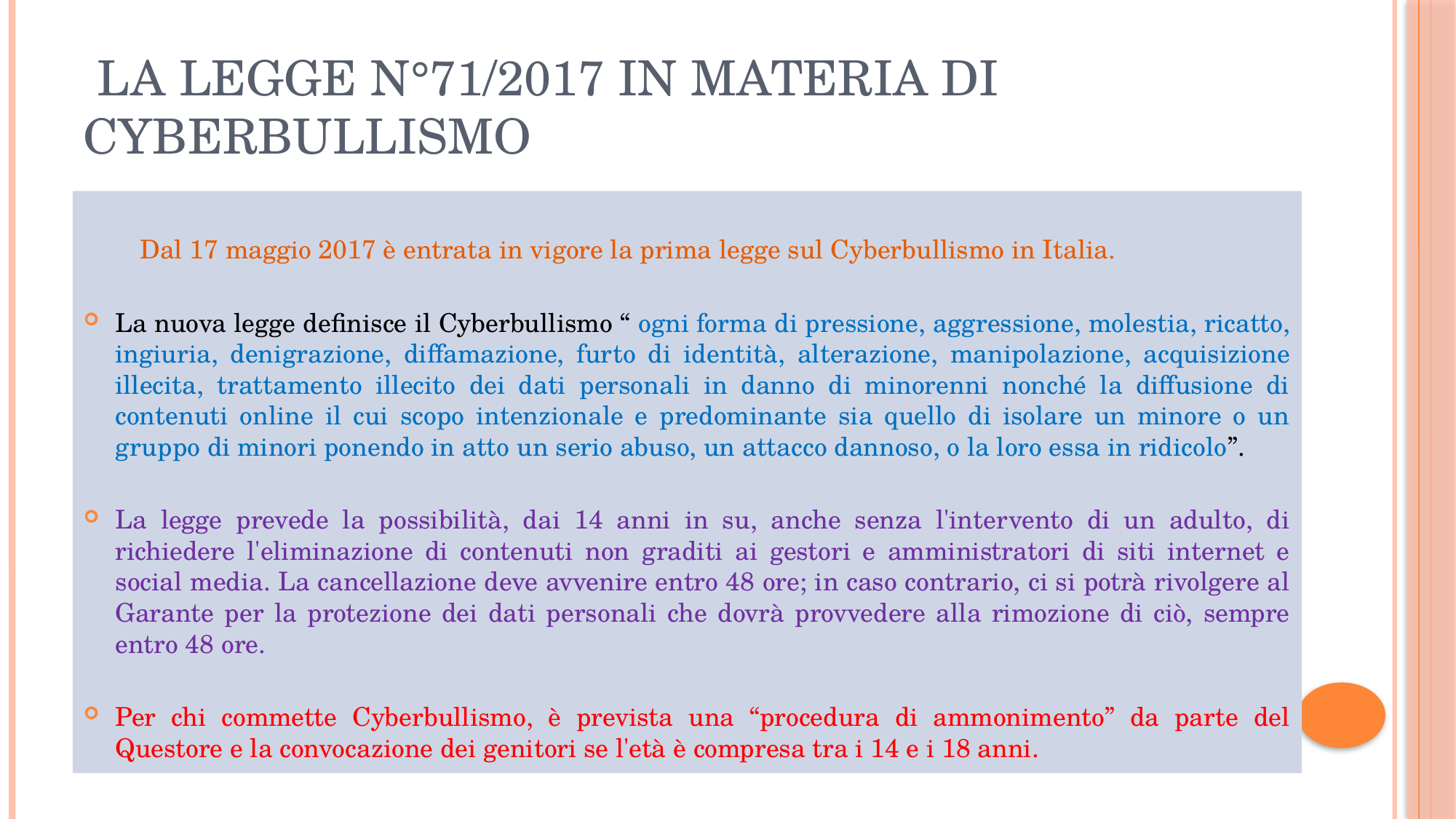

# La legge n°71/2017 in materia di cyberbullismo

        Dal 17 maggio 2017 è entrata in vigore la prima legge sul Cyberbullismo in Italia.

La nuova legge definisce il Cyberbullismo “ ogni forma di pressione, aggressione, molestia, ricatto, ingiuria, denigrazione, diffamazione, furto di identità, alterazione, manipolazione, acquisizione illecita, trattamento illecito dei dati personali in danno di minorenni nonché la diffusione di contenuti online il cui scopo intenzionale e predominante sia quello di isolare un minore o un gruppo di minori ponendo in atto un serio abuso, un attacco dannoso, o la loro essa in ridicolo”.

La legge prevede la possibilità, dai 14 anni in su, anche senza l'intervento di un adulto, di richiedere l'eliminazione di contenuti non graditi ai gestori e amministratori di siti internet e social media. La cancellazione deve avvenire entro 48 ore; in caso contrario, ci si potrà rivolgere al Garante per la protezione dei dati personali che dovrà provvedere alla rimozione di ciò, sempre entro 48 ore.

Per chi commette Cyberbullismo, è prevista una “procedura di ammonimento” da parte del Questore e la convocazione dei genitori se l'età è compresa tra i 14 e i 18 anni.